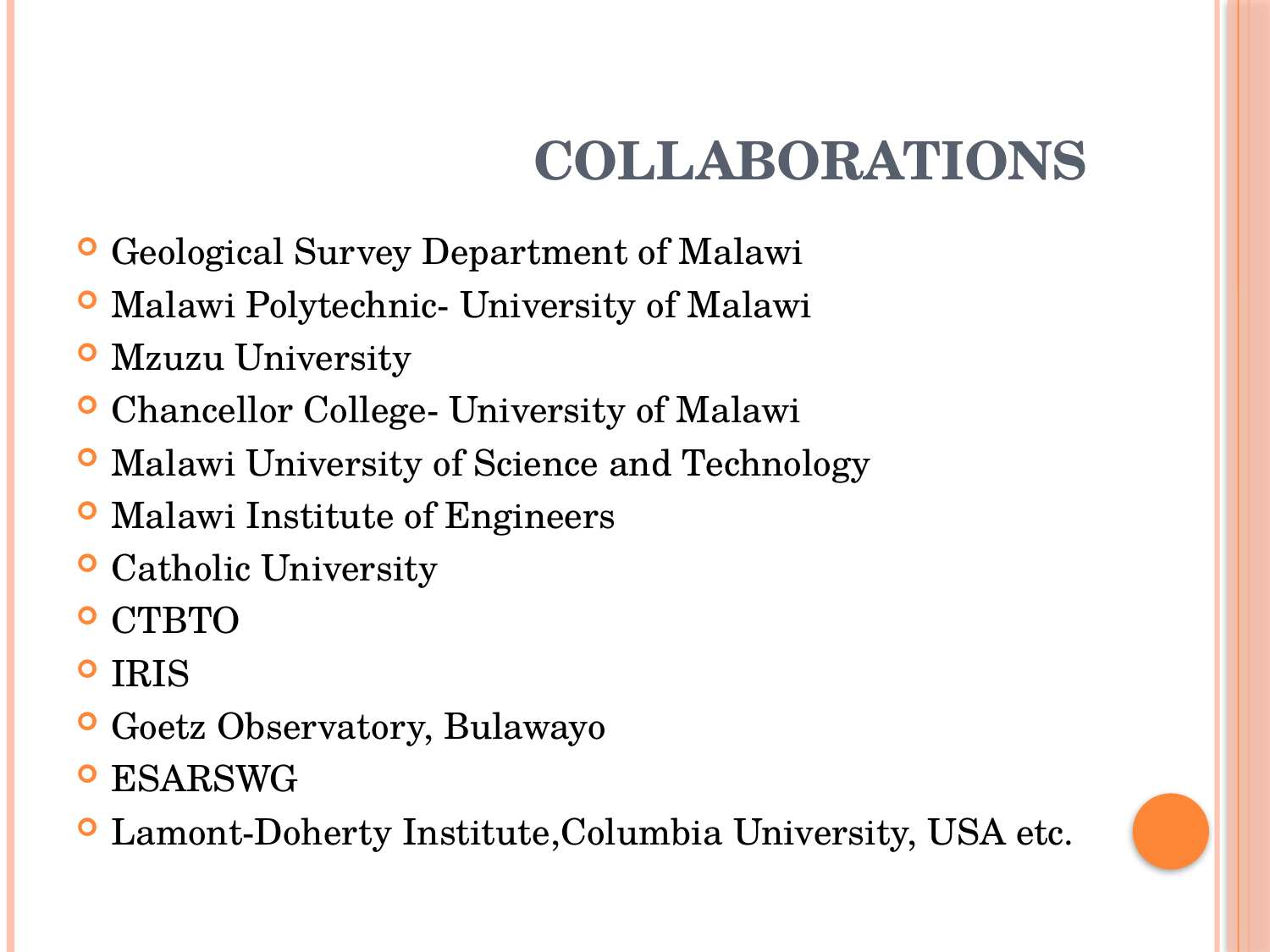

# Collaborations
Geological Survey Department of Malawi
Malawi Polytechnic- University of Malawi
Mzuzu University
Chancellor College- University of Malawi
Malawi University of Science and Technology
Malawi Institute of Engineers
Catholic University
CTBTO
IRIS
Goetz Observatory, Bulawayo
ESARSWG
Lamont-Doherty Institute,Columbia University, USA etc.